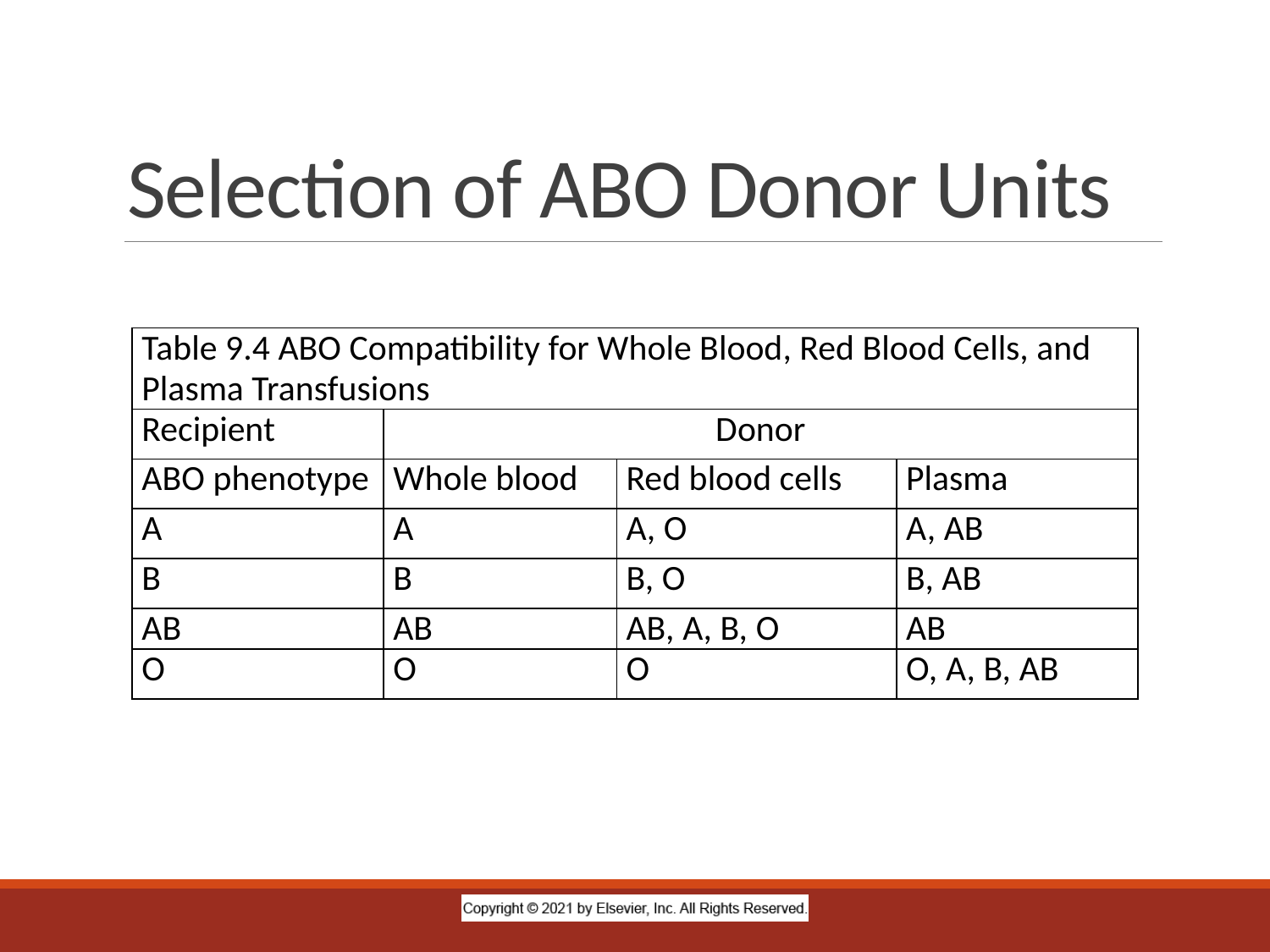

# Selection of ABO Donor Units
| Table 9.4 ABO Compatibility for Whole Blood, Red Blood Cells, and Plasma Transfusions |  |  |  |
| --- | --- | --- | --- |
| Recipient | Donor |  |  |
| ABO phenotype | Whole blood | Red blood cells | Plasma |
| A | A | A, O | A, AB |
| B | B | B, O | B, AB |
| AB | AB | AB, A, B, O | AB |
| O | O | O | O, A, B, AB |